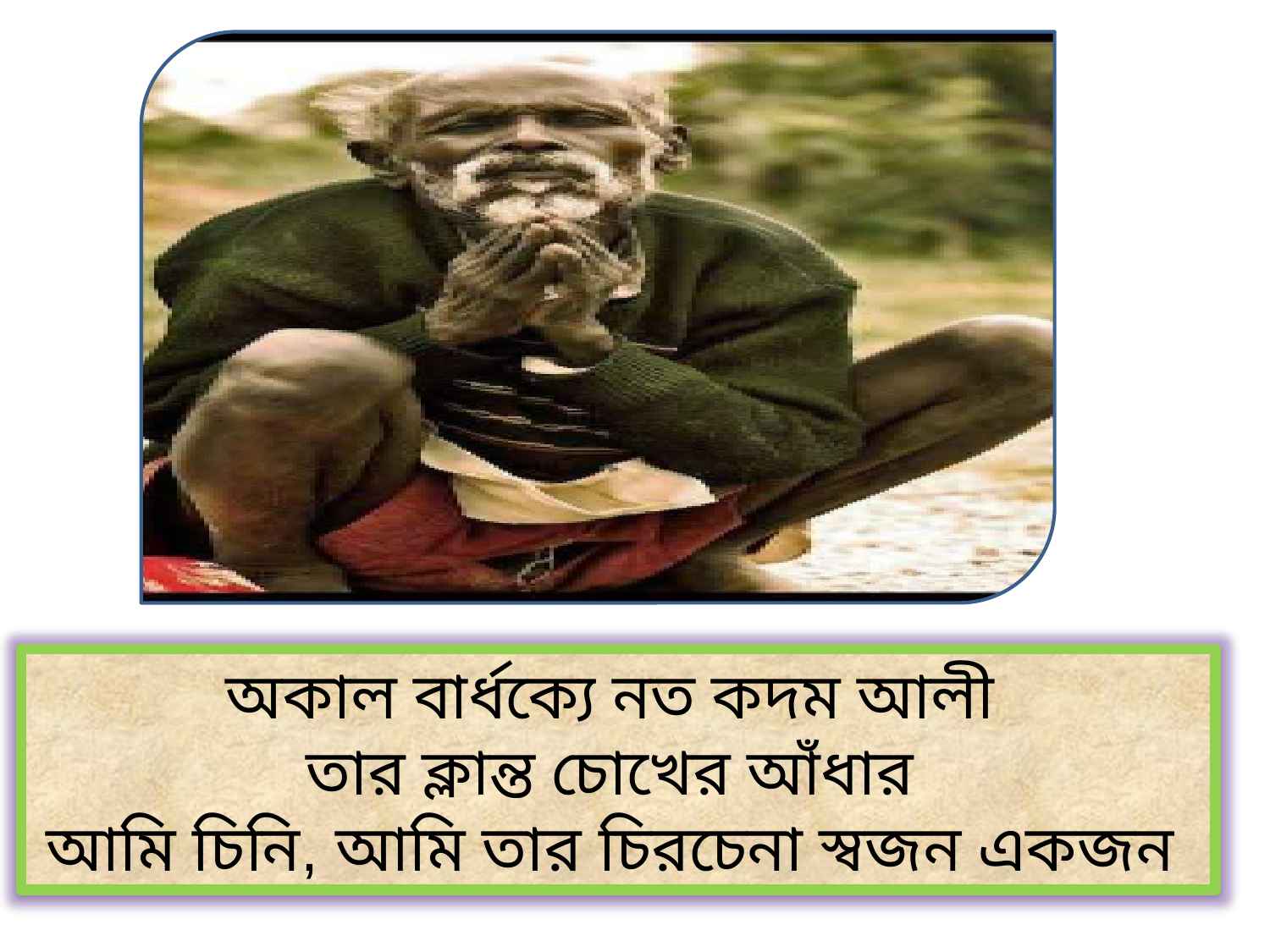

অকাল বার্ধক্যে নত কদম আলী
তার ক্লান্ত চোখের আঁধার
আমি চিনি, আমি তার চিরচেনা স্বজন একজন